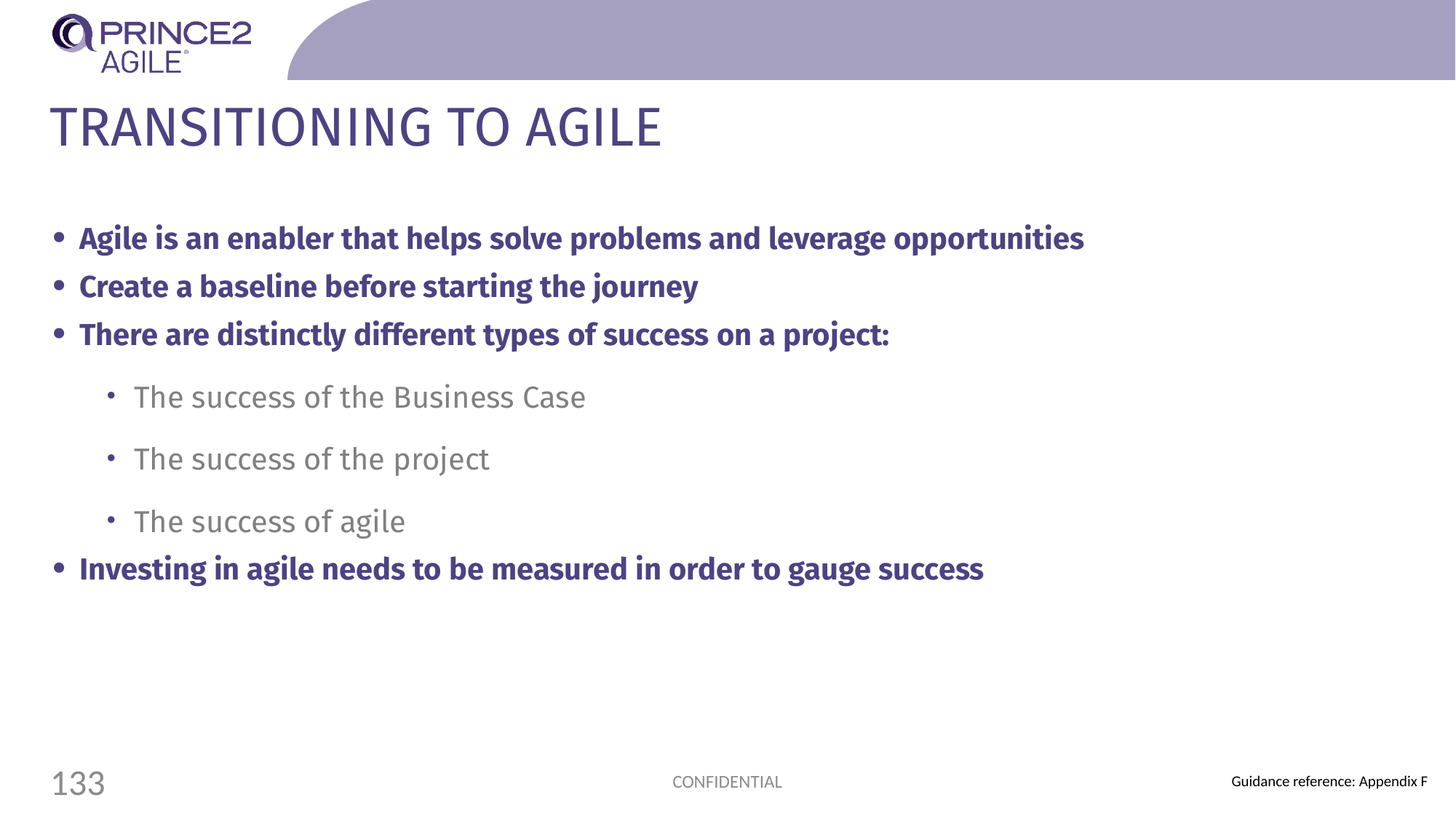

# Transitioning to Agile
Agile is an enabler that helps solve problems and leverage opportunities
Create a baseline before starting the journey
There are distinctly different types of success on a project:
The success of the Business Case
The success of the project
The success of agile
Investing in agile needs to be measured in order to gauge success

CONFIDENTIAL
133
Guidance reference: Appendix F